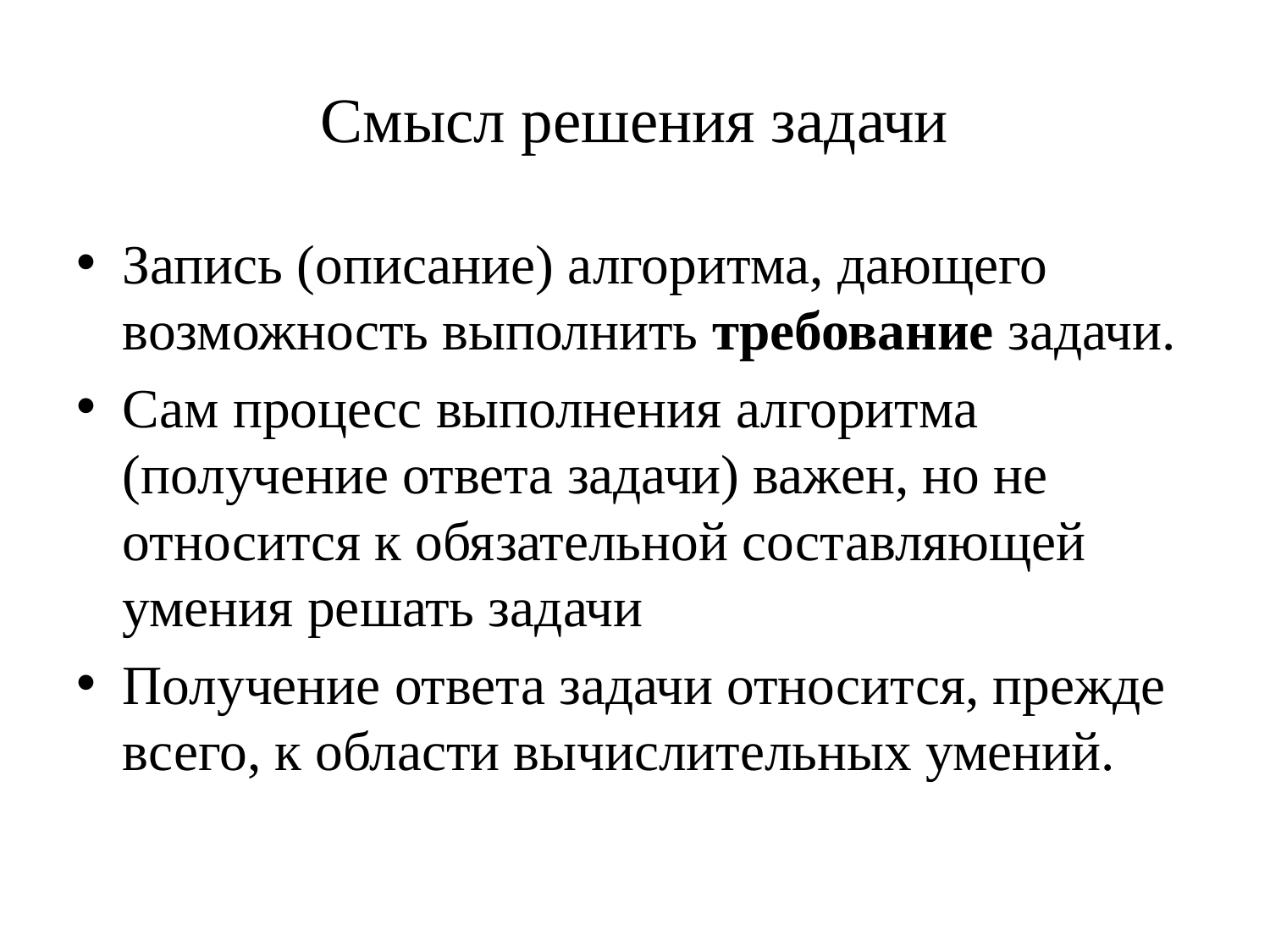

# Смысл решения задачи
Запись (описание) алгоритма, дающего возможность выполнить требование задачи.
Сам процесс выполнения алгоритма (получение ответа задачи) важен, но не относится к обязательной составляющей умения решать задачи
Получение ответа задачи относится, прежде всего, к области вычислительных умений.